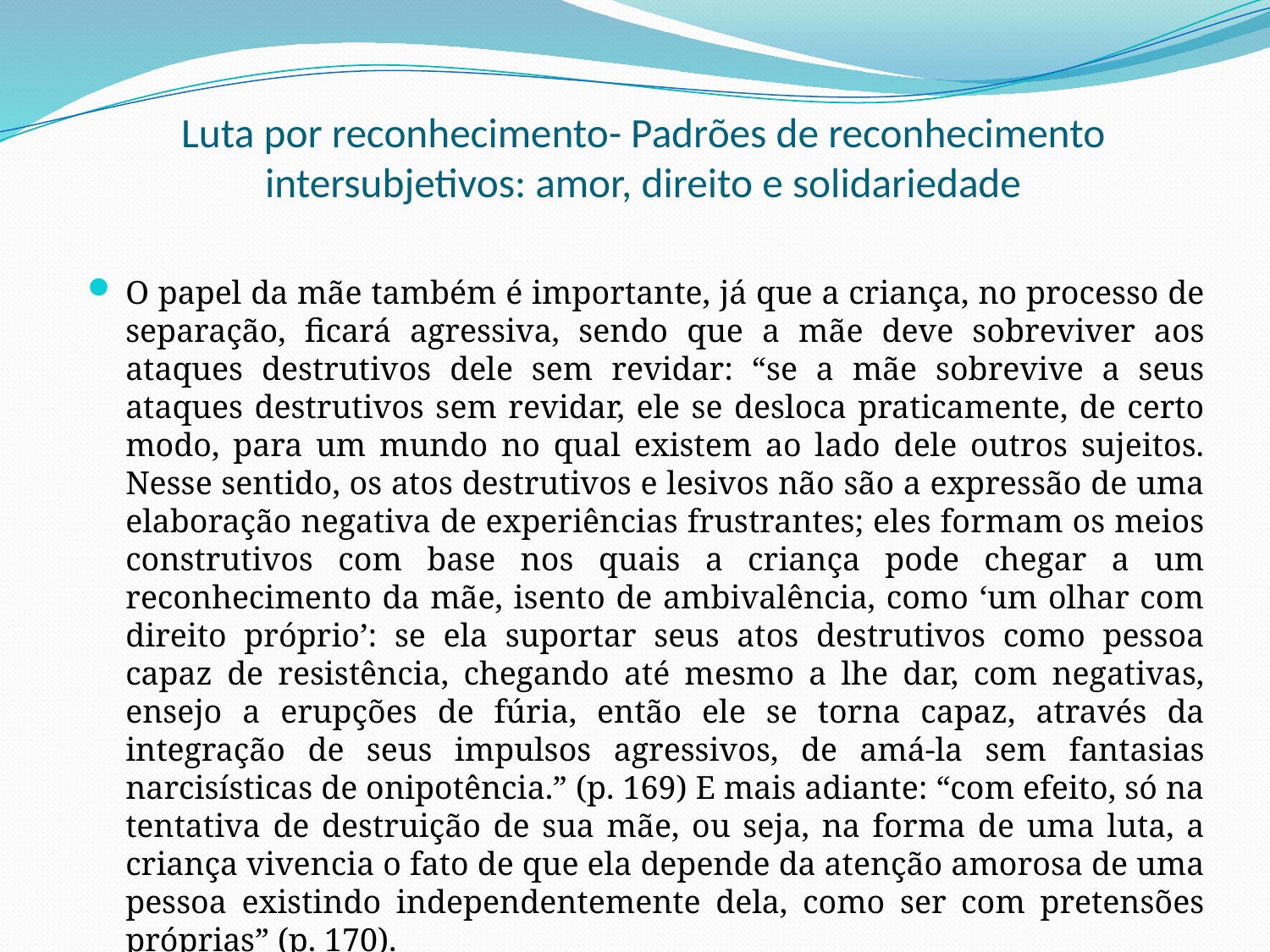

# Luta por reconhecimento- Padrões de reconhecimento intersubjetivos: amor, direito e solidariedade
O papel da mãe também é importante, já que a criança, no processo de separação, ficará agressiva, sendo que a mãe deve sobreviver aos ataques destrutivos dele sem revidar: “se a mãe sobrevive a seus ataques destrutivos sem revidar, ele se desloca praticamente, de certo modo, para um mundo no qual existem ao lado dele outros sujeitos. Nesse sentido, os atos destrutivos e lesivos não são a expressão de uma elaboração negativa de experiências frustrantes; eles formam os meios construtivos com base nos quais a criança pode chegar a um reconhecimento da mãe, isento de ambivalência, como ‘um olhar com direito próprio’: se ela suportar seus atos destrutivos como pessoa capaz de resistência, chegando até mesmo a lhe dar, com negativas, ensejo a erupções de fúria, então ele se torna capaz, através da integração de seus impulsos agressivos, de amá-la sem fantasias narcisísticas de onipotência.” (p. 169) E mais adiante: “com efeito, só na tentativa de destruição de sua mãe, ou seja, na forma de uma luta, a criança vivencia o fato de que ela depende da atenção amorosa de uma pessoa existindo independentemente dela, como ser com pretensões próprias” (p. 170).